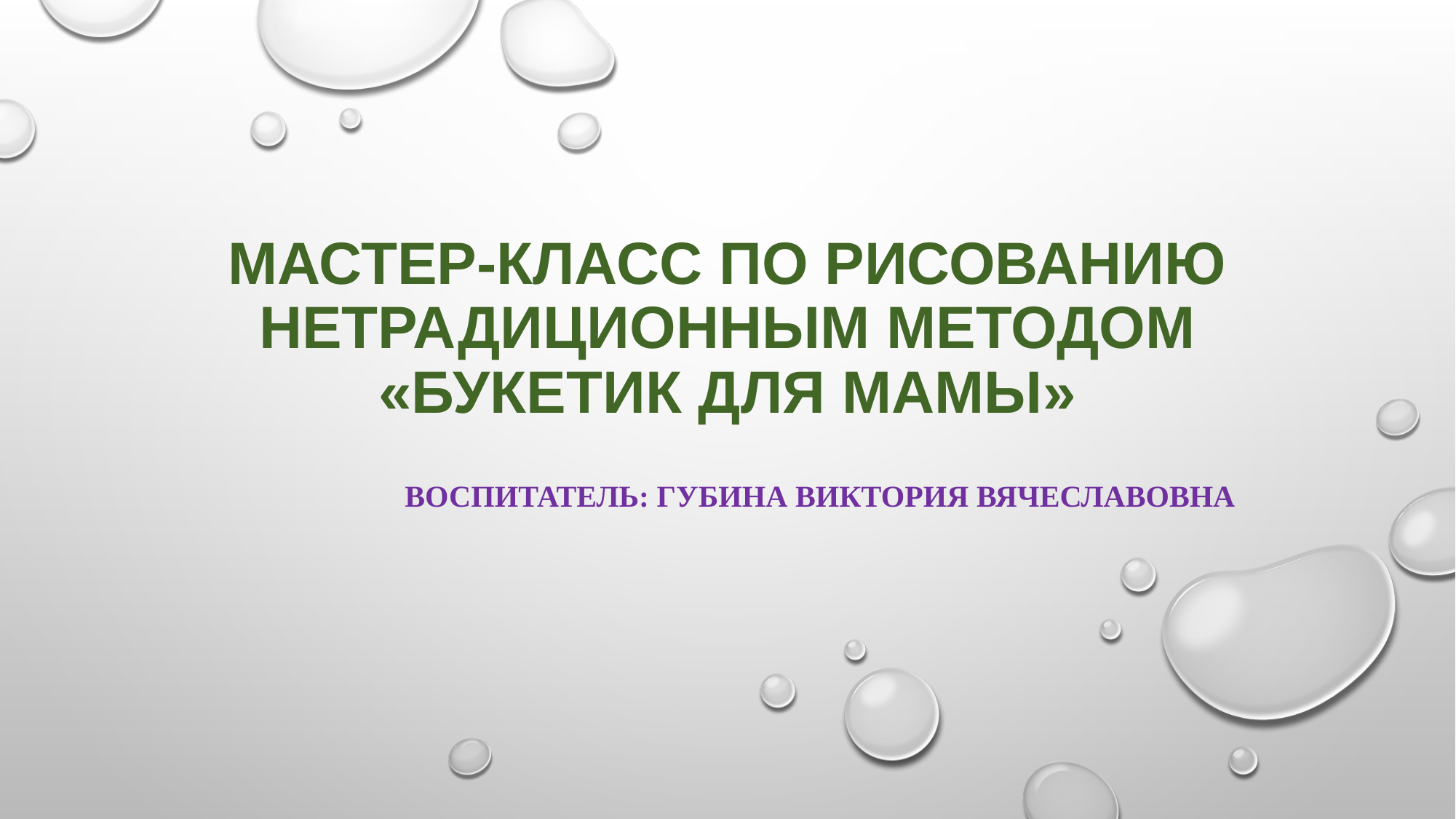

# Мастер-класс по рисованию нетрадиционным методом «Букетик для мамы»
Воспитатель: Губина Виктория Вячеславовна